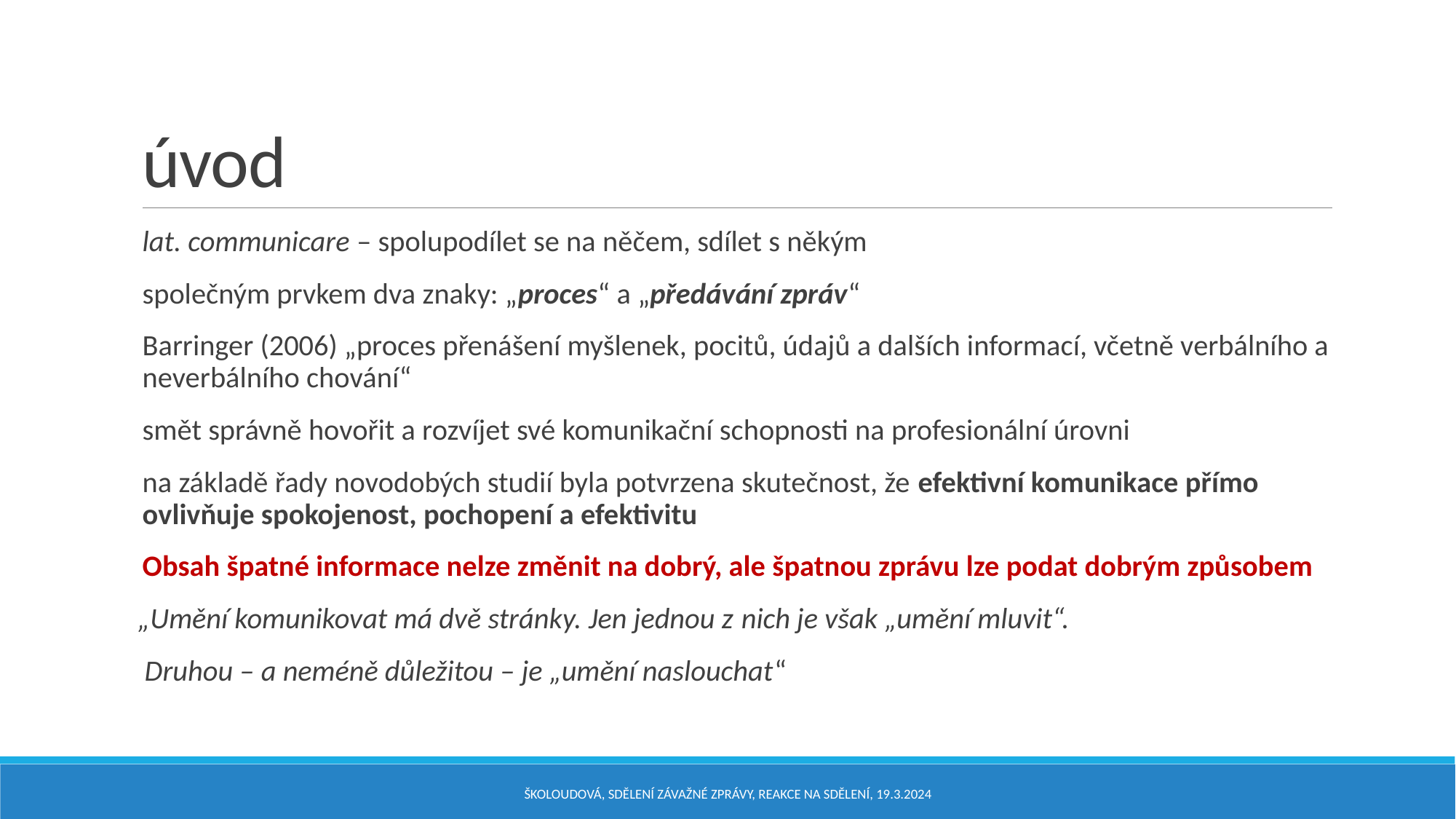

# úvod
lat. communicare – spolupodílet se na něčem, sdílet s někým
společným prvkem dva znaky: „proces“ a „předávání zpráv“
Barringer (2006) „proces přenášení myšlenek, pocitů, údajů a dalších informací, včetně verbálního a neverbálního chování“
smět správně hovořit a rozvíjet své komunikační schopnosti na profesionální úrovni
na základě řady novodobých studií byla potvrzena skutečnost, že efektivní komunikace přímo ovlivňuje spokojenost, pochopení a efektivitu
Obsah špatné informace nelze změnit na dobrý, ale špatnou zprávu lze podat dobrým způsobem
 „Umění komunikovat má dvě stránky. Jen jednou z nich je však „umění mluvit“.
  Druhou – a neméně důležitou – je „umění naslouchat“

Školoudová, sdělení závažné zprávy, reakce na sdělení, 19.3.2024